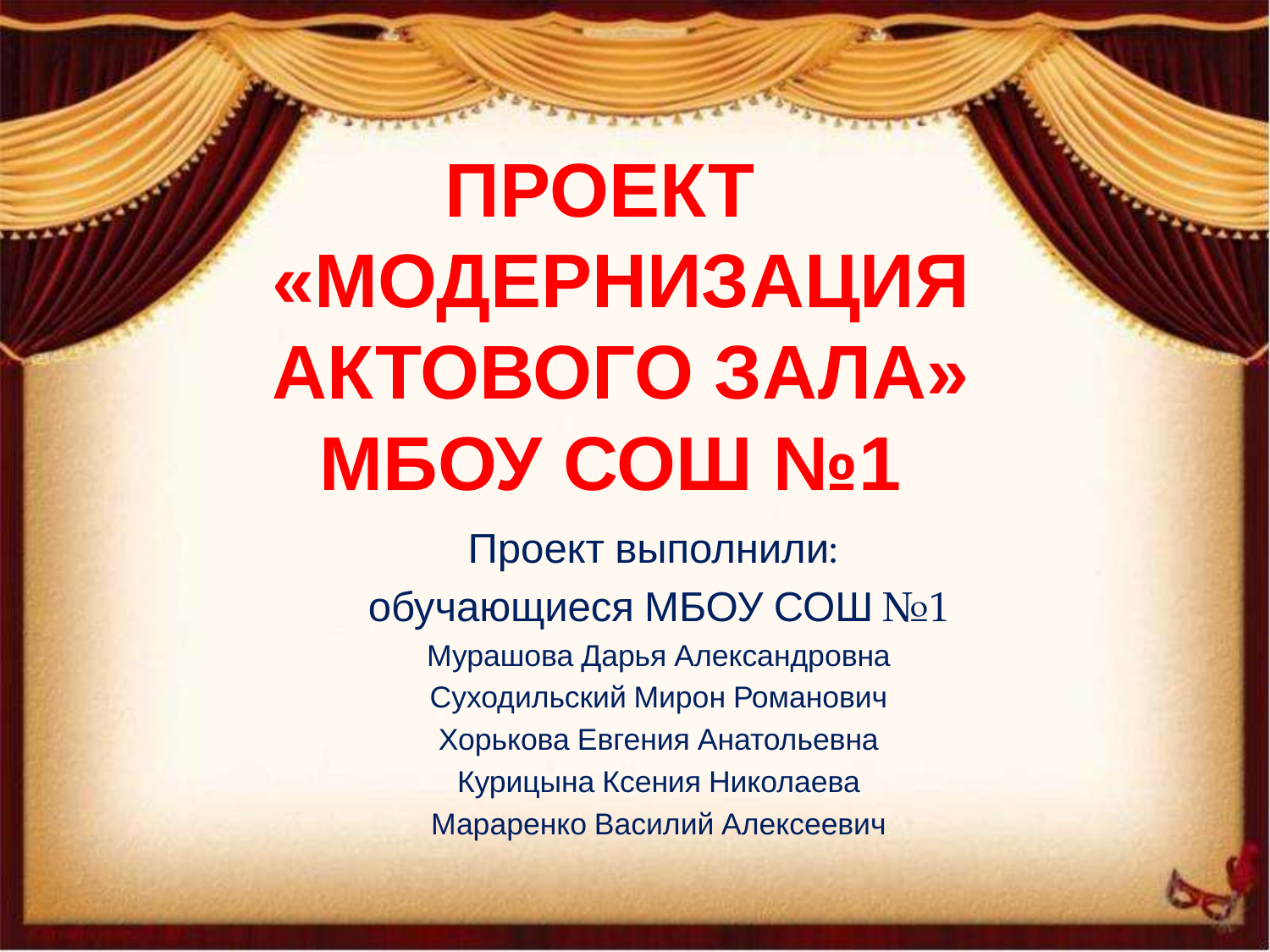

# Проект «Модернизация Актового Зала» МБОУ СОШ №1
Проект выполнили:
обучающиеся МБОУ СОШ №1
Мурашова Дарья Александровна
Суходильский Мирон Романович
Хорькова Евгения Анатольевна
Курицына Ксения Николаева
Мараренко Василий Алексеевич